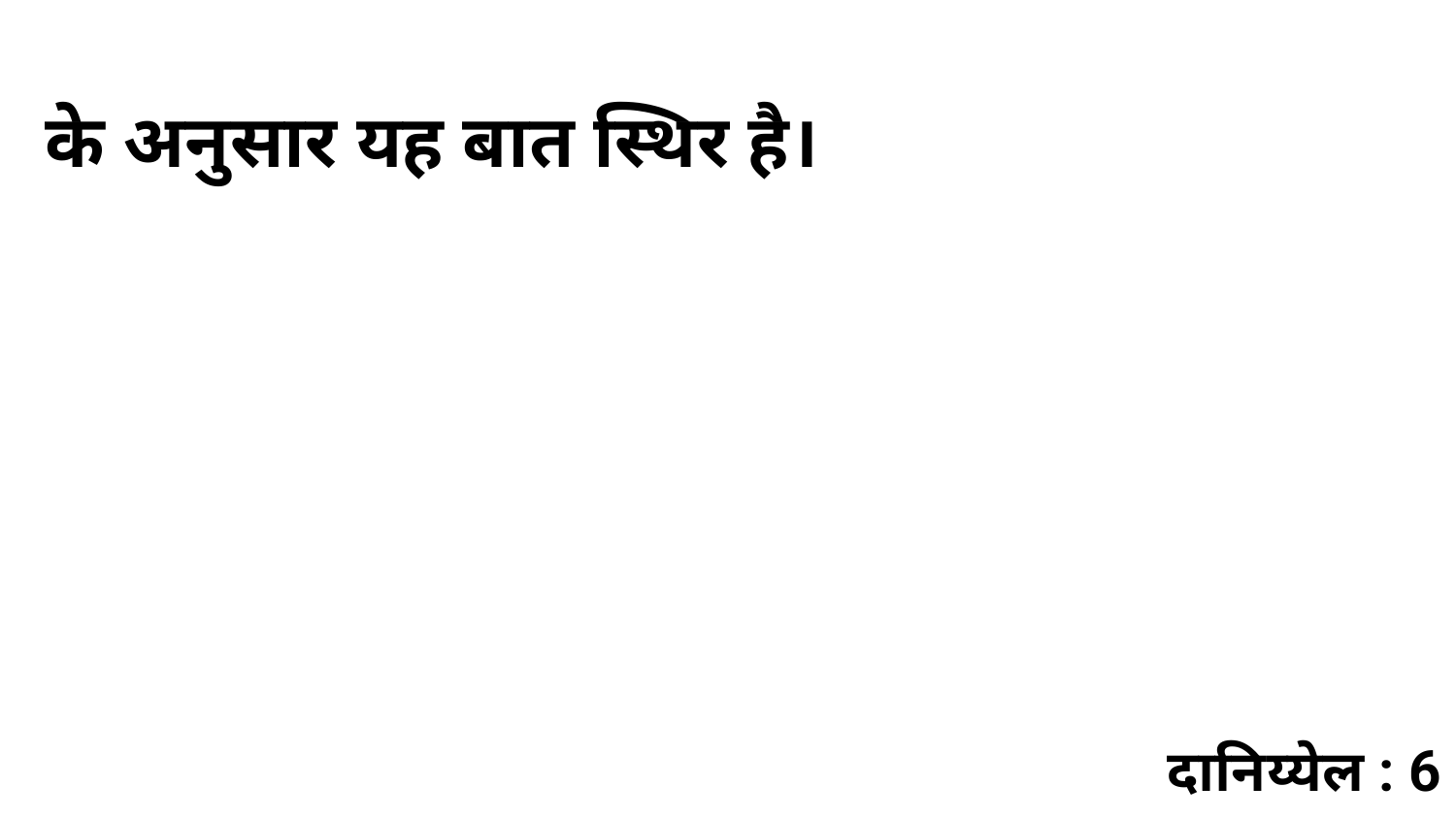

के अनुसार यह बात स्थिर है।
दानिय्येल : 6